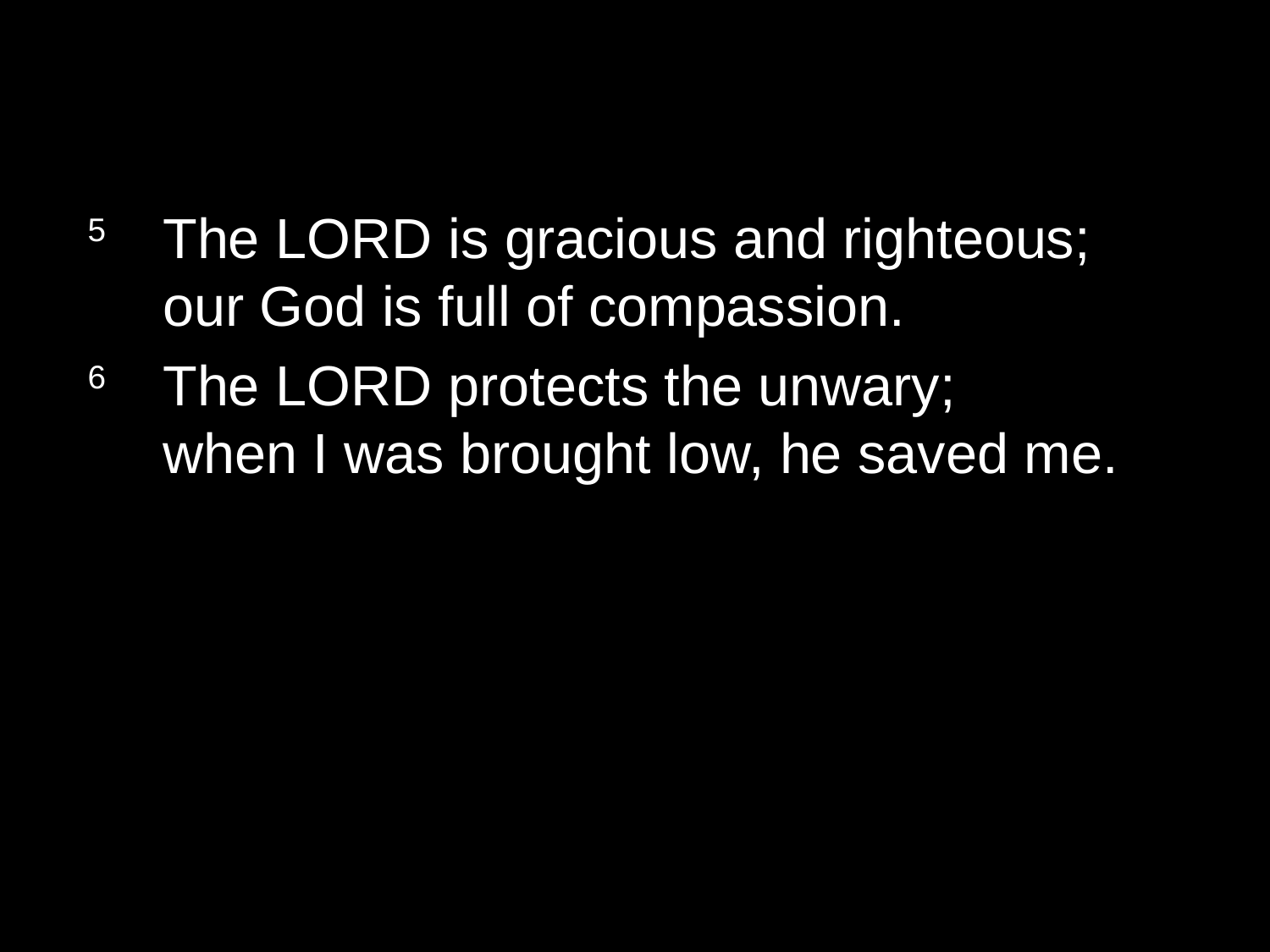

5 	The Lord is gracious and righteous;
our God is full of compassion.
6 	The Lord protects the unwary;
when I was brought low, he saved me.